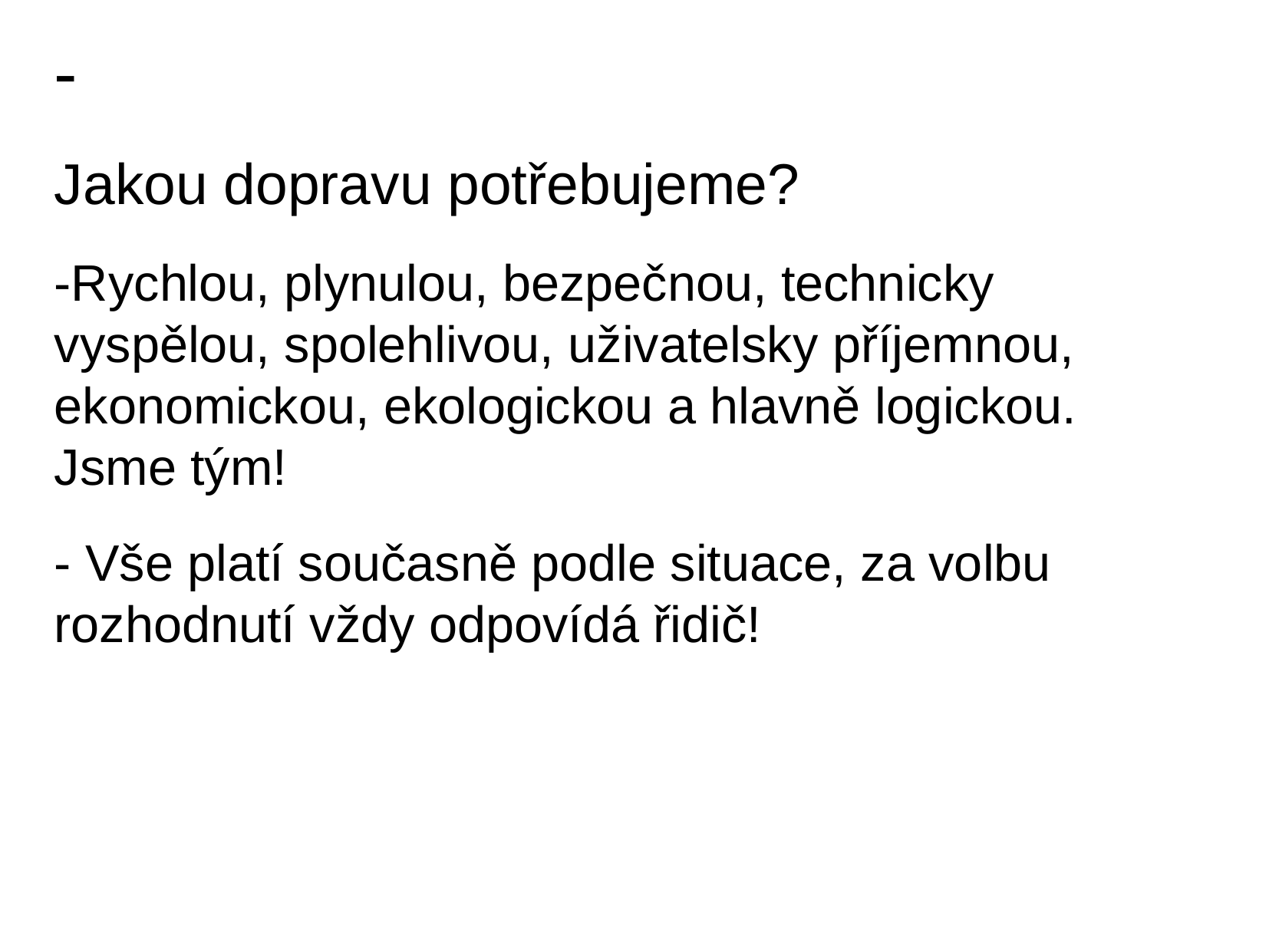

Jakou dopravu vlastně chceme?

-

Jakou dopravu potřebujeme?

-Rychlou, plynulou, bezpečnou, technicky vyspělou, spolehlivou, uživatelsky příjemnou, ekonomickou, ekologickou a hlavně logickou. Jsme tým!

- Vše platí současně podle situace, za volbu rozhodnutí vždy odpovídá řidič!